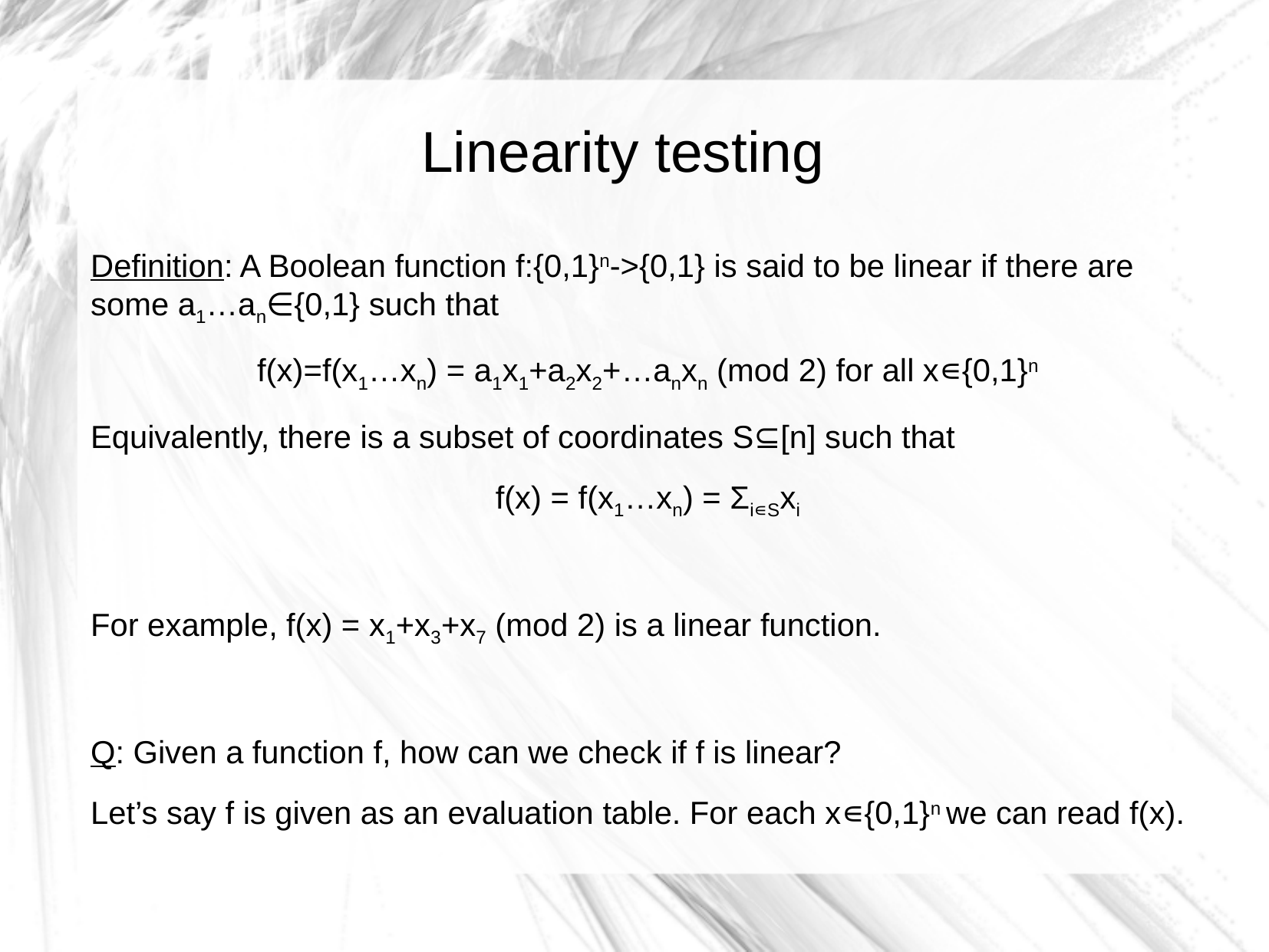

Linearity testing
Definition: A Boolean function f:{0,1}n->{0,1} is said to be linear if there are some a1…an∈{0,1} such that
f(x)=f(x1…xn) = a1x1+a2x2+…anxn (mod 2) for all x∊{0,1}n
Equivalently, there is a subset of coordinates S⊆[n] such that
f(x) = f(x1…xn) = Σi∊Sxi

For example, f(x) = x1+x3+x7 (mod 2) is a linear function.

Q: Given a function f, how can we check if f is linear?
Let’s say f is given as an evaluation table. For each x∊{0,1}n we can read f(x).